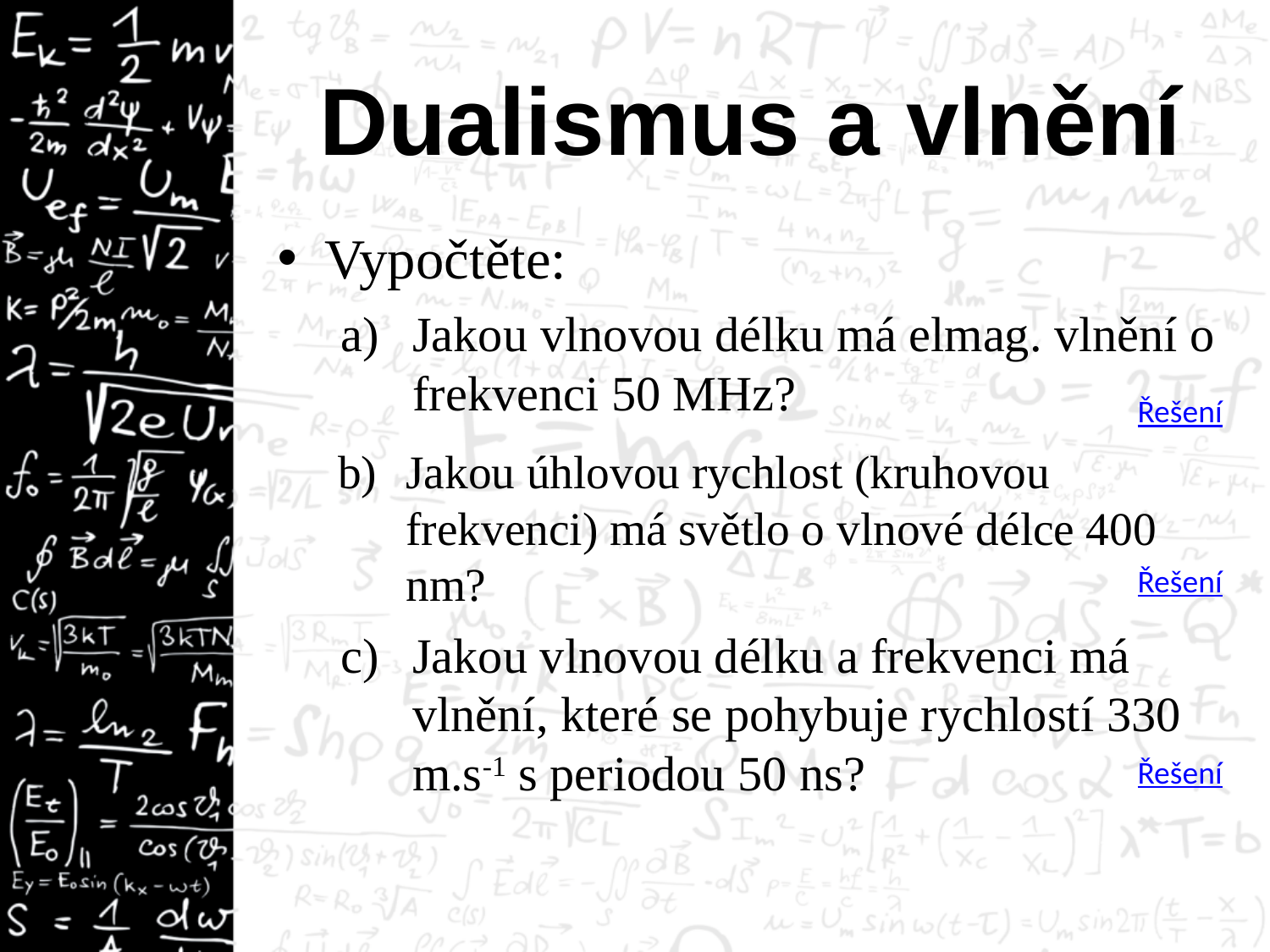

# Dualismus a vlnění
Vypočtěte:
Jakou vlnovou délku má elmag. vlnění o frekvenci 50 MHz?
Řešení
Jakou úhlovou rychlost (kruhovou frekvenci) má světlo o vlnové délce 400 nm?
Řešení
Jakou vlnovou délku a frekvenci má vlnění, které se pohybuje rychlostí 330 m.s-1 s periodou 50 ns?
Řešení